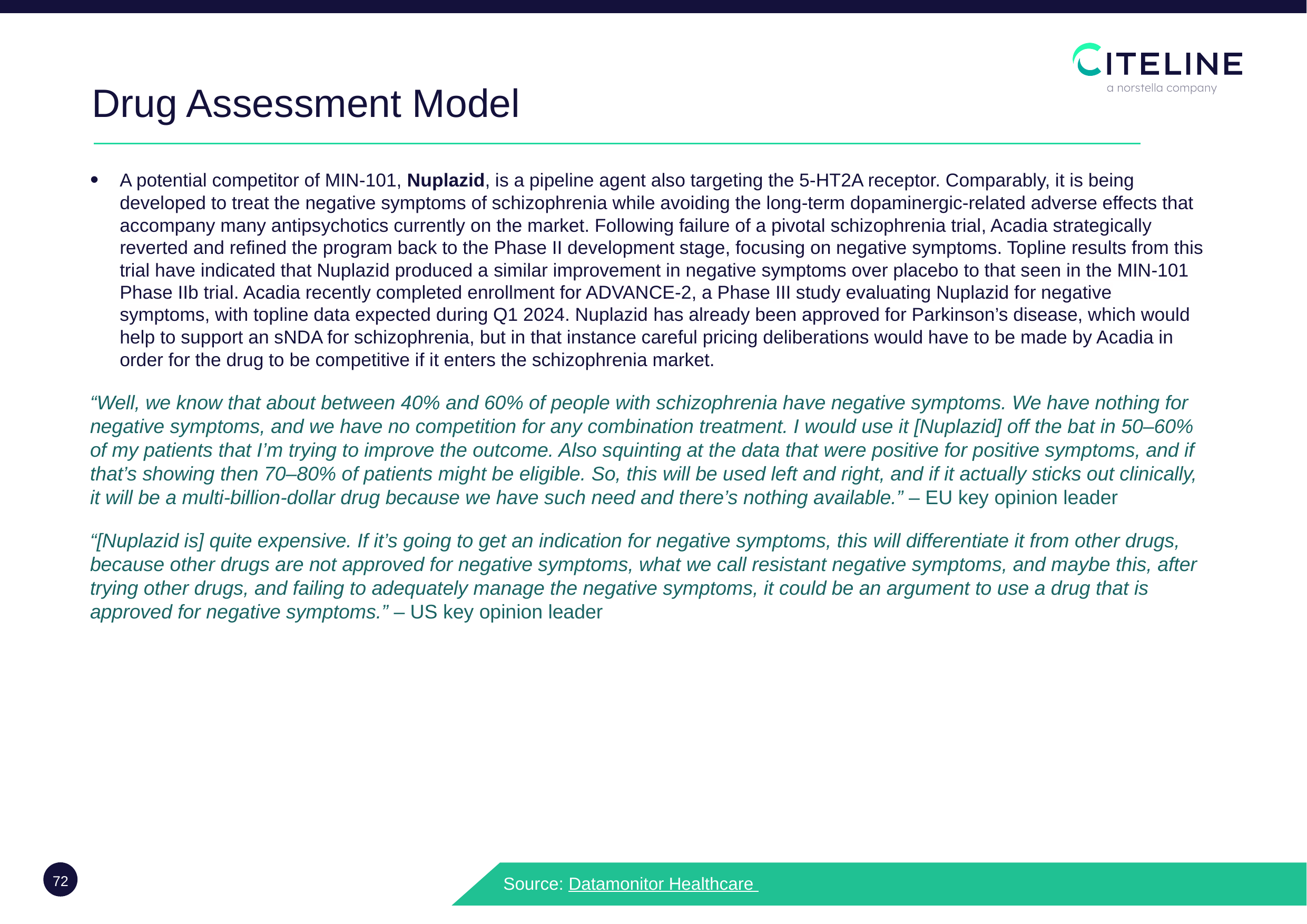

Drug Assessment Model
A potential competitor of MIN-101, Nuplazid, is a pipeline agent also targeting the 5-HT2A receptor. Comparably, it is being developed to treat the negative symptoms of schizophrenia while avoiding the long-term dopaminergic-related adverse effects that accompany many antipsychotics currently on the market. Following failure of a pivotal schizophrenia trial, Acadia strategically reverted and refined the program back to the Phase II development stage, focusing on negative symptoms. Topline results from this trial have indicated that Nuplazid produced a similar improvement in negative symptoms over placebo to that seen in the MIN-101 Phase IIb trial. Acadia recently completed enrollment for ADVANCE-2, a Phase III study evaluating Nuplazid for negative symptoms, with topline data expected during Q1 2024. Nuplazid has already been approved for Parkinson’s disease, which would help to support an sNDA for schizophrenia, but in that instance careful pricing deliberations would have to be made by Acadia in order for the drug to be competitive if it enters the schizophrenia market.
“Well, we know that about between 40% and 60% of people with schizophrenia have negative symptoms. We have nothing for negative symptoms, and we have no competition for any combination treatment. I would use it [Nuplazid] off the bat in 50–60% of my patients that I’m trying to improve the outcome. Also squinting at the data that were positive for positive symptoms, and if that’s showing then 70–80% of patients might be eligible. So, this will be used left and right, and if it actually sticks out clinically, it will be a multi-billion-dollar drug because we have such need and there’s nothing available.” – EU key opinion leader
“[Nuplazid is] quite expensive. If it’s going to get an indication for negative symptoms, this will differentiate it from other drugs, because other drugs are not approved for negative symptoms, what we call resistant negative symptoms, and maybe this, after trying other drugs, and failing to adequately manage the negative symptoms, it could be an argument to use a drug that is approved for negative symptoms.” – US key opinion leader

Source: Datamonitor Healthcare